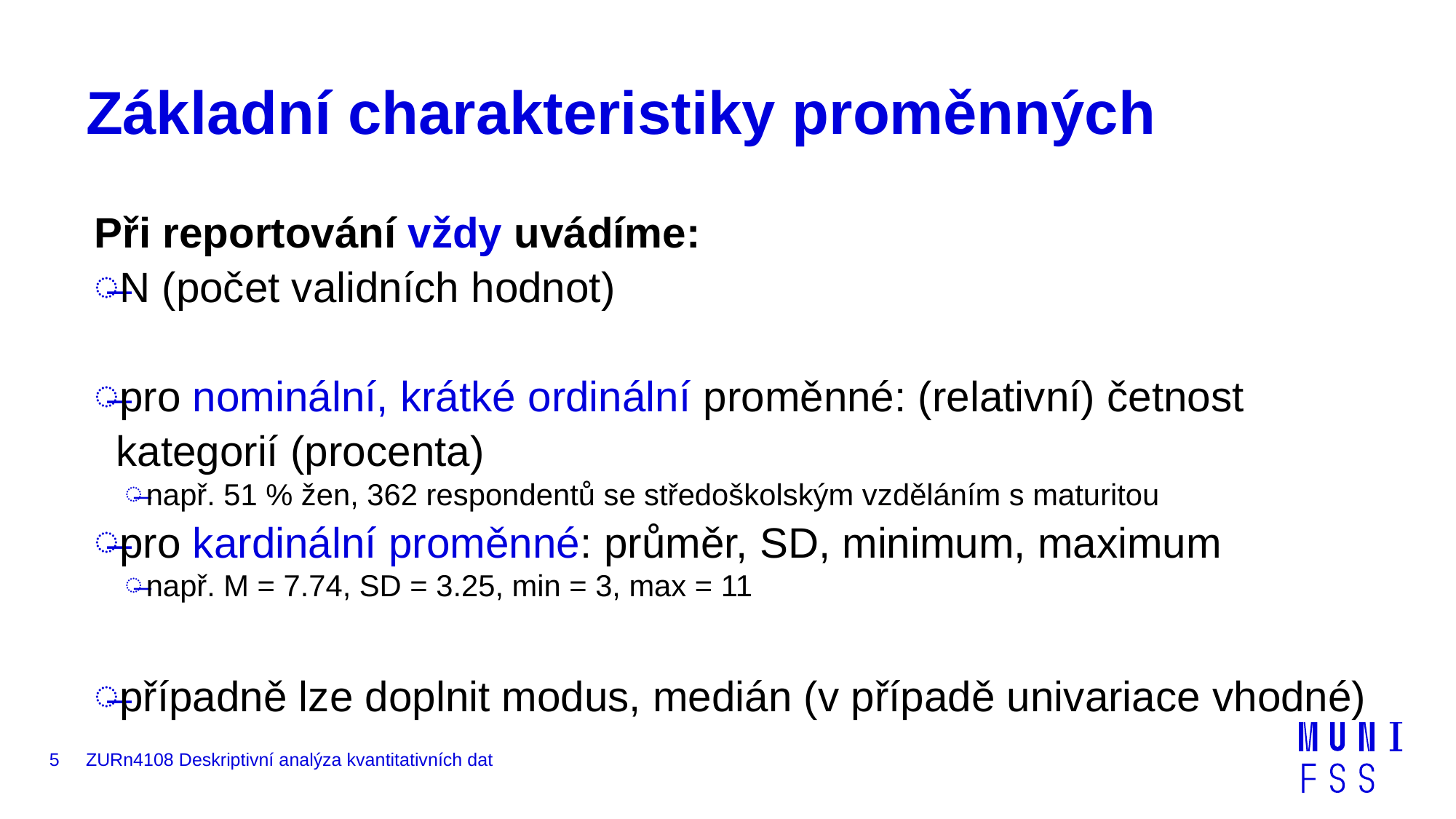

# Základní charakteristiky proměnných
Při reportování vždy uvádíme:
N (počet validních hodnot)

pro nominální, krátké ordinální proměnné: (relativní) četnost kategorií (procenta)
např. 51 % žen, 362 respondentů se středoškolským vzděláním s maturitou
pro kardinální proměnné: průměr, SD, minimum, maximum
např. M = 7.74, SD = 3.25, min = 3, max = 11

případně lze doplnit modus, medián (v případě univariace vhodné)
5
ZURn4108 Deskriptivní analýza kvantitativních dat